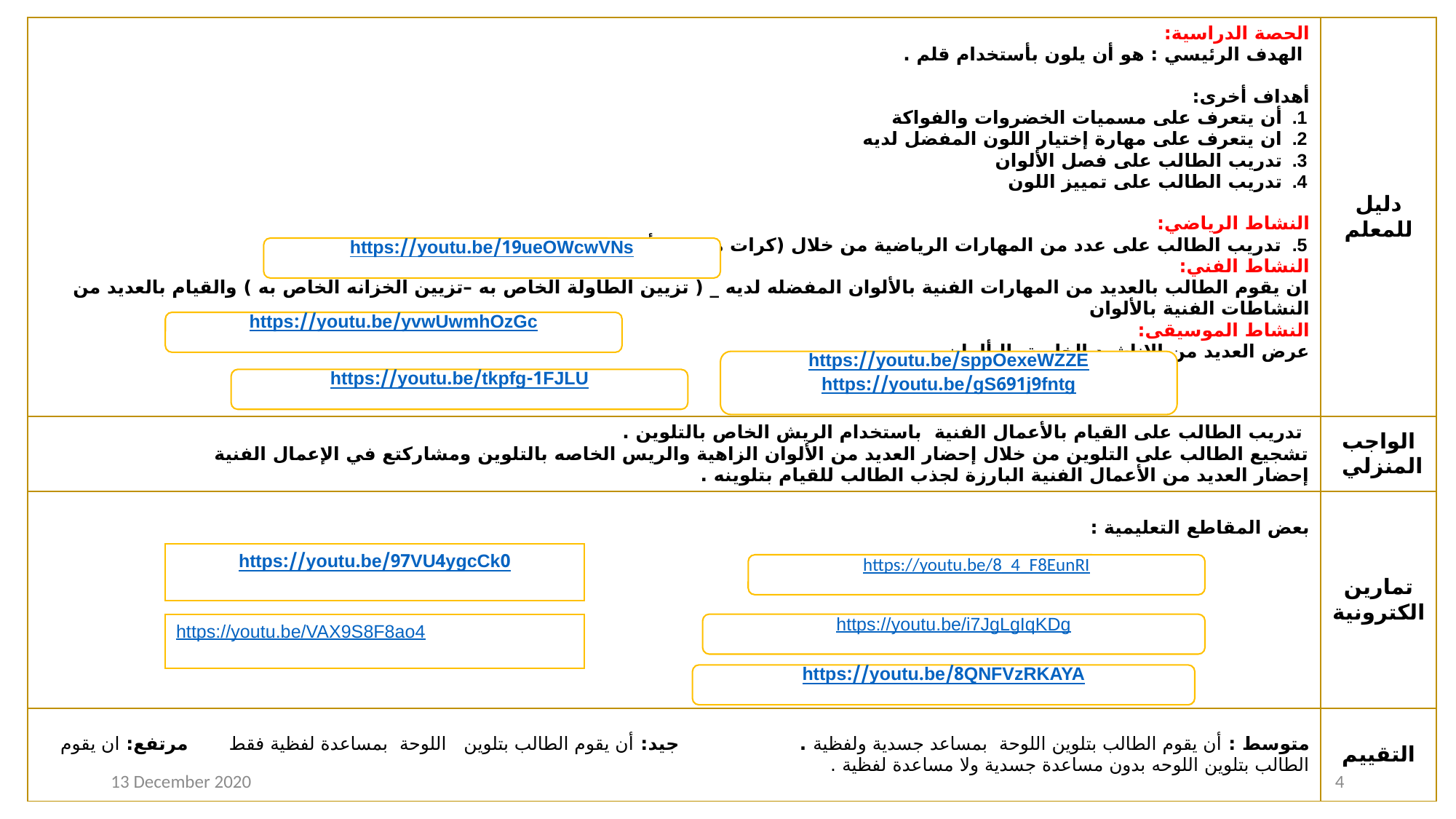

| الحصة الدراسية: الهدف الرئيسي : هو أن يلون بأستخدام قلم . أهداف أخرى: أن يتعرف على مسميات الخضروات والفواكة ان يتعرف على مهارة إختيار اللون المفضل لديه تدريب الطالب على فصل الألوان تدريب الطالب على تمييز اللون النشاط الرياضي: تدريب الطالب على عدد من المهارات الرياضية من خلال (كرات ملونه – أطواق ملونه –دراجات ملونه ) . النشاط الفني: ان يقوم الطالب بالعديد من المهارات الفنية بالألوان المفضله لديه \_ ( تزيين الطاولة الخاص به –تزيين الخزانه الخاص به ) والقيام بالعديد من النشاطات الفنية بالألوان النشاط الموسيقى: عرض العديد من الاناشيد الخاصة بالـألوان . | دليل للمعلم |
| --- | --- |
| تدريب الطالب على القيام بالأعمال الفنية باستخدام الريش الخاص بالتلوين . تشجيع الطالب على التلوين من خلال إحضار العديد من الألوان الزاهية والريس الخاصه بالتلوين ومشاركتع في الإعمال الفنية إحضار العديد من الأعمال الفنية البارزة لجذب الطالب للقيام بتلوينه . | الواجب المنزلي |
| بعض المقاطع التعليمية : | تمارين الكترونية |
| متوسط : أن يقوم الطالب بتلوين اللوحة بمساعد جسدية ولفظية . جيد: أن يقوم الطالب بتلوين اللوحة بمساعدة لفظية فقط مرتفع: ان يقوم الطالب بتلوين اللوحه بدون مساعدة جسدية ولا مساعدة لفظية . | التقييم |
https://youtu.be/19ueOWcwVNs

https://youtu.be/yvwUwmhOzGc

https://youtu.be/sppOexeWZZE
https://youtu.be/gS691j9fntg

https://youtu.be/tkpfg-1FJLU

https://youtu.be/97VU4ygcCk0

https://youtu.be/8_4_F8EunRI

https://youtu.be/VAX9S8F8ao4

https://youtu.be/i7JgLgIqKDg

https://youtu.be/8QNFVzRKAYA

13 December 2020
4